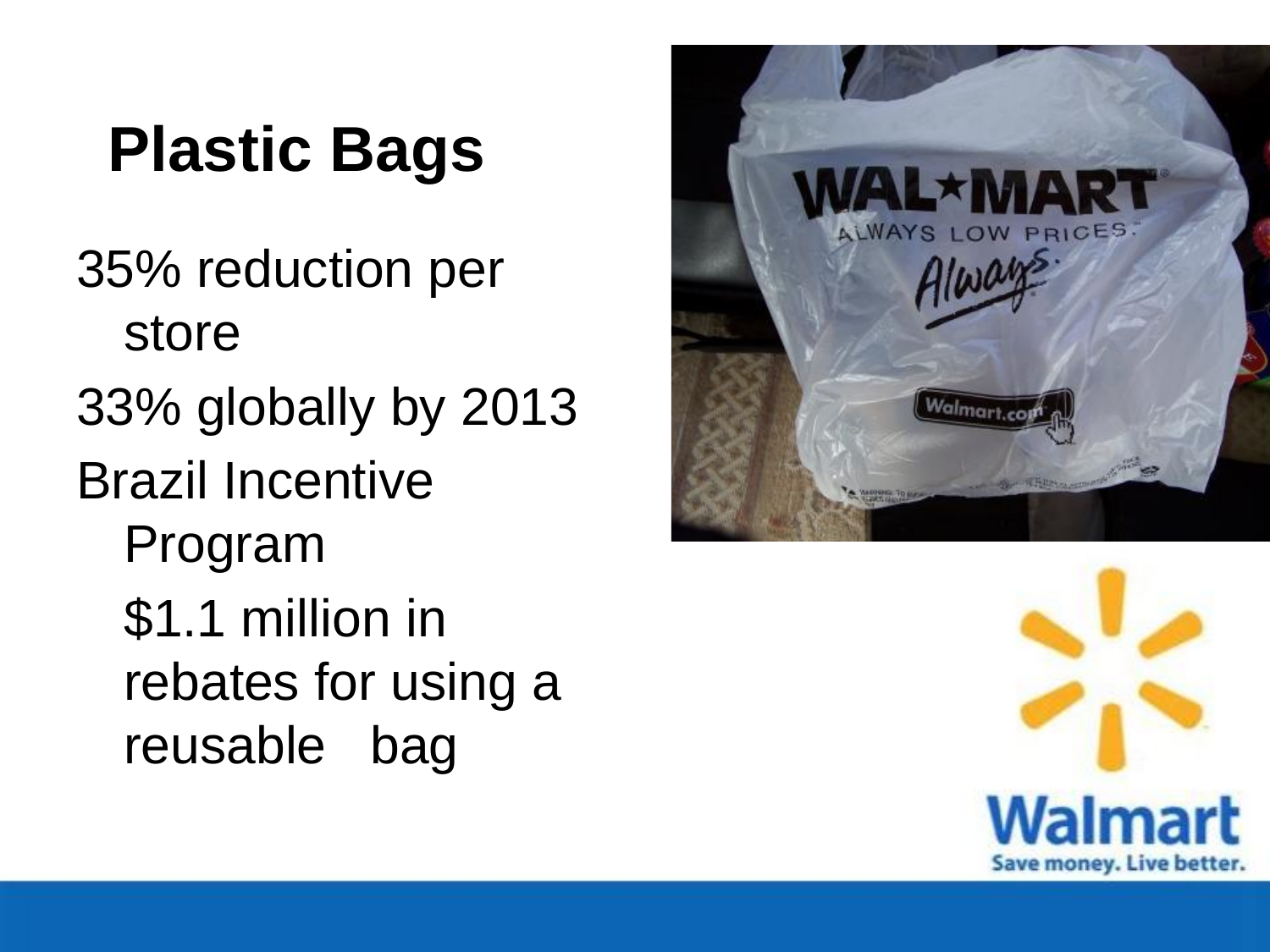

# Plastic Bags

35% reduction per store
33% globally by 2013
Brazil Incentive Program
	$1.1 million in rebates for using a reusable   bag